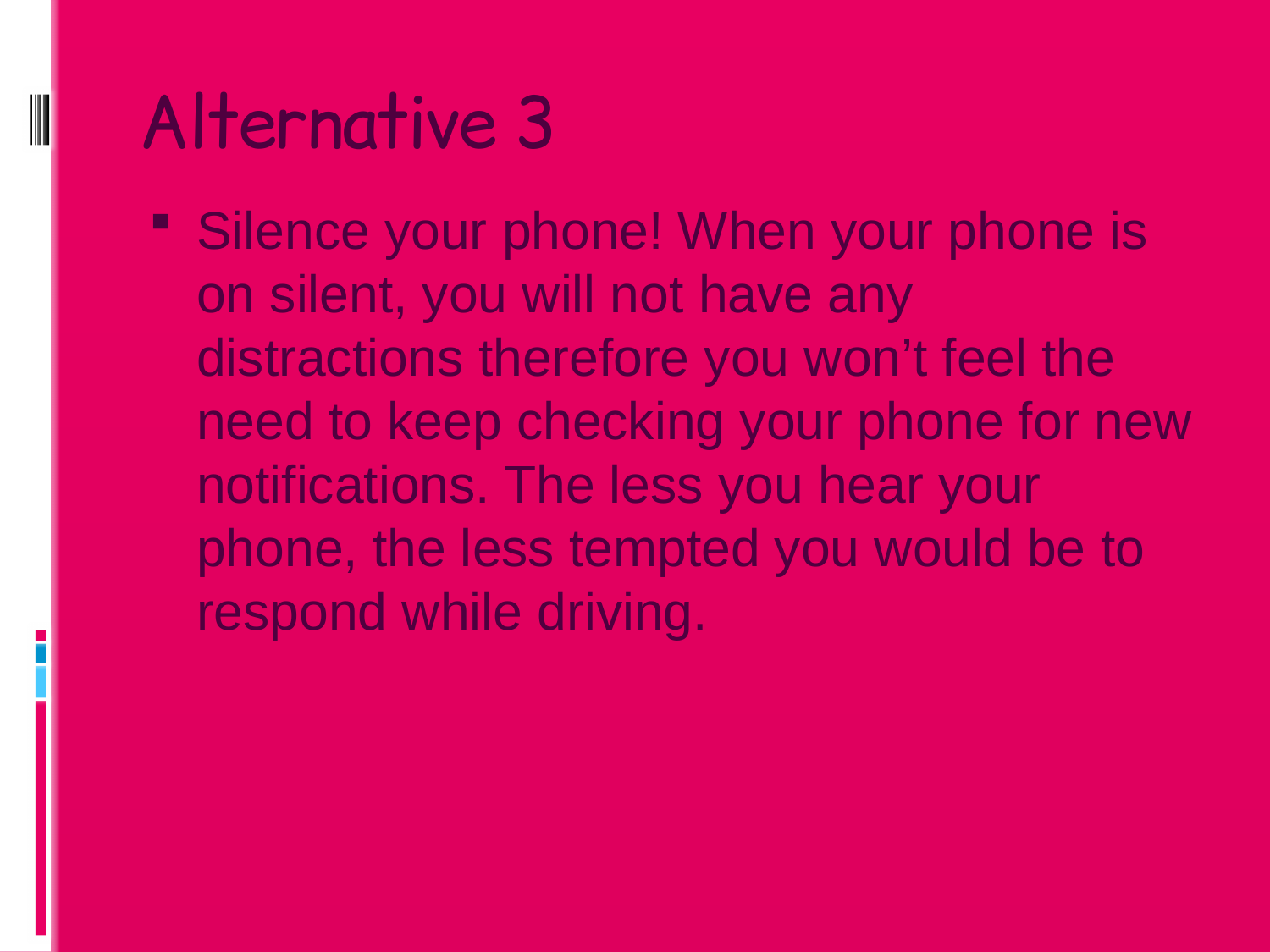

# Alternative 3
Silence your phone! When your phone is on silent, you will not have any distractions therefore you won’t feel the need to keep checking your phone for new notifications. The less you hear your phone, the less tempted you would be to respond while driving.